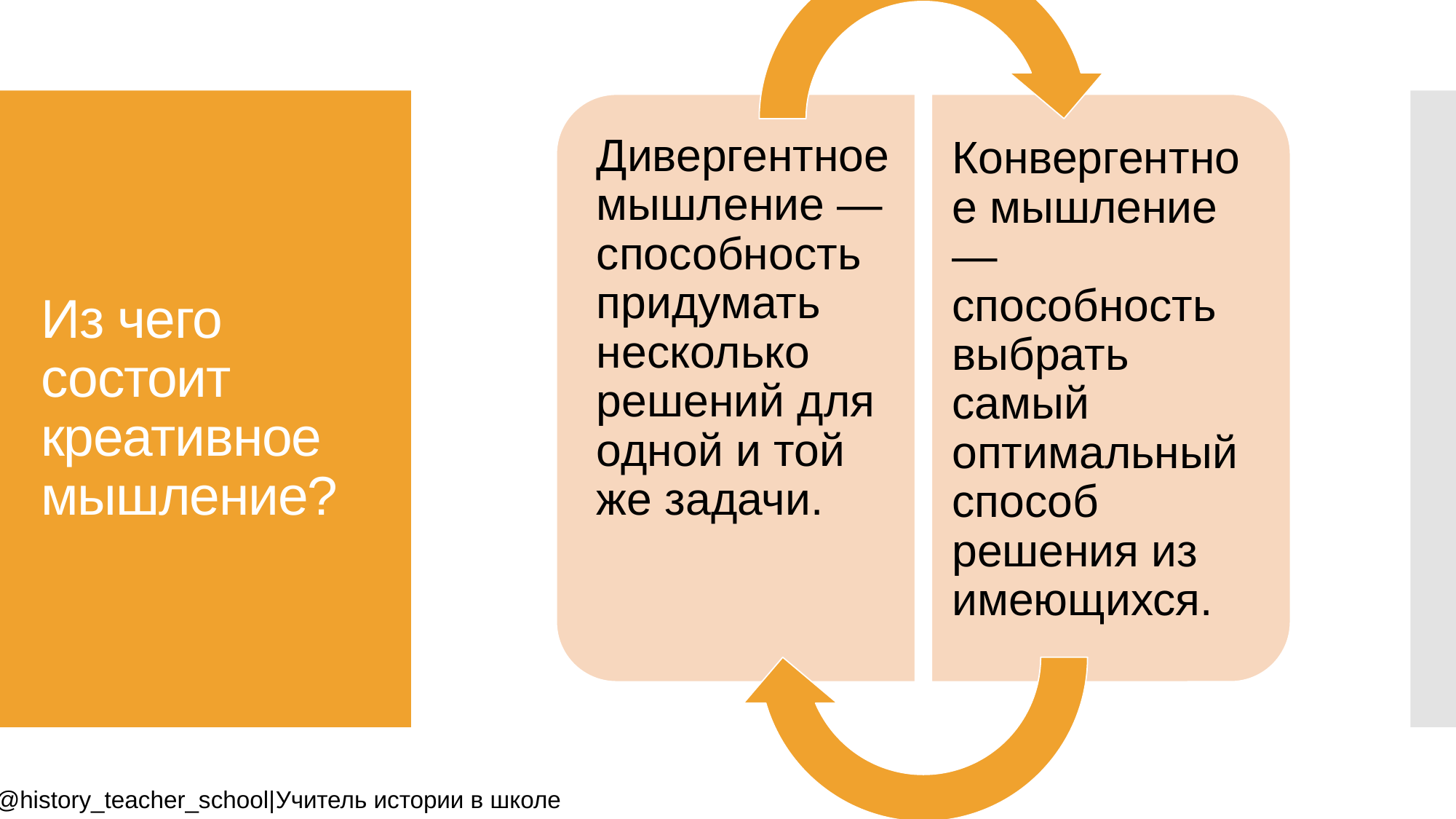

Дивергентное мышление — способность придумать несколько решений для одной и той же задачи.
Конвергентное мышление — способность выбрать самый оптимальный способ решения из имеющихся.
# Из чего состоит креативное мышление?
@history_teacher_school|Учитель истории в школе